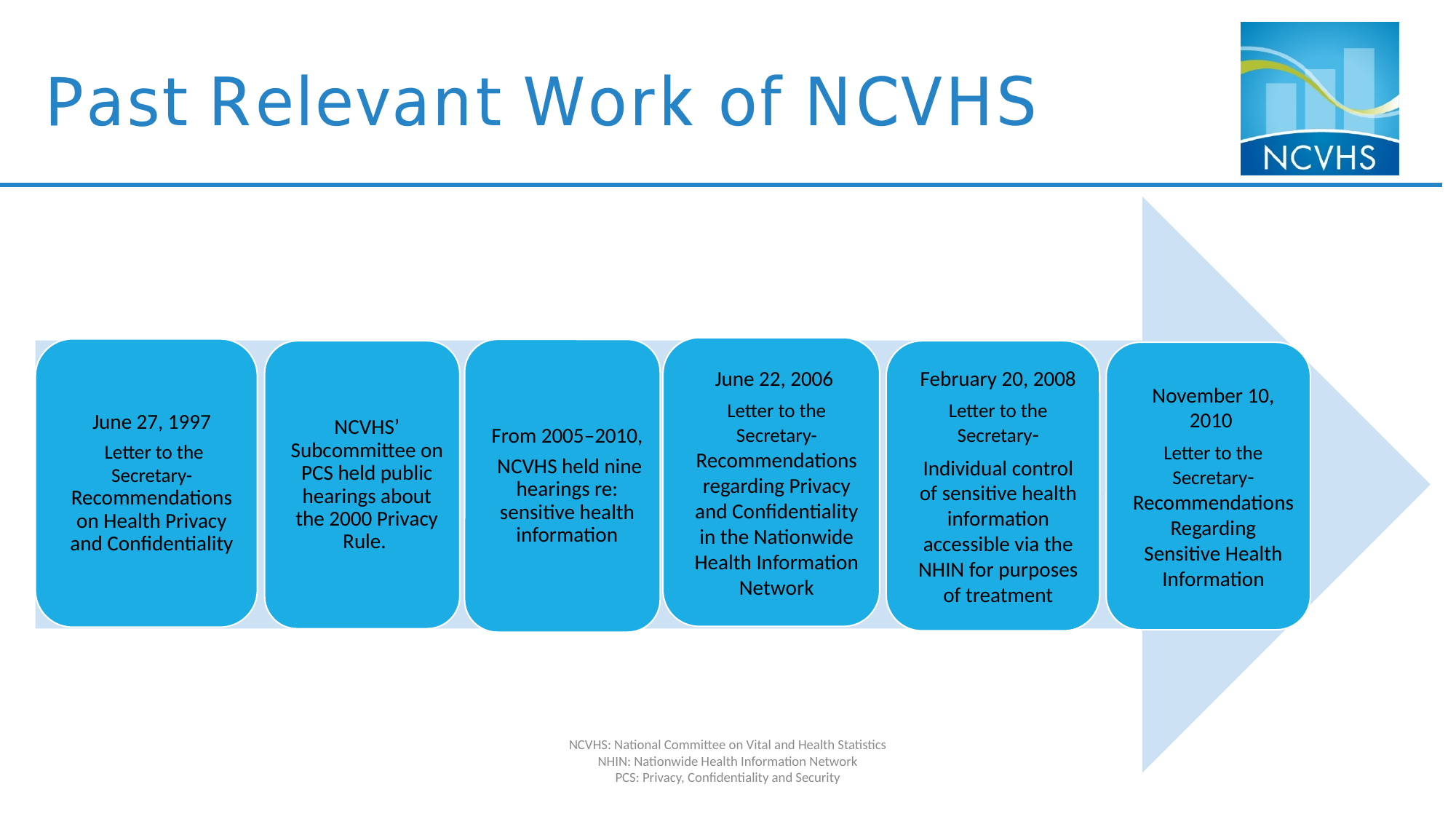

# Past Relevant Work of NCVHS
June 27, 1997
 Letter to the Secretary- Recommendations on Health Privacy and Confidentiality
November 10, 2010
Letter to the Secretary-Recommendations Regarding Sensitive Health Information
NCVHS’ Subcommittee on PCS held public hearings about the 2000 Privacy Rule.
From 2005–2010,
 NCVHS held nine hearings re: sensitive health information
February 20, 2008
Letter to the Secretary-
Individual control of sensitive health information accessible via the NHIN for purposes of treatment
June 22, 2006
Letter to the Secretary- Recommendations regarding Privacy and Confidentiality in the Nationwide Health Information Network
NCVHS: National Committee on Vital and Health Statistics
NHIN: Nationwide Health Information Network
PCS: Privacy, Confidentiality and Security